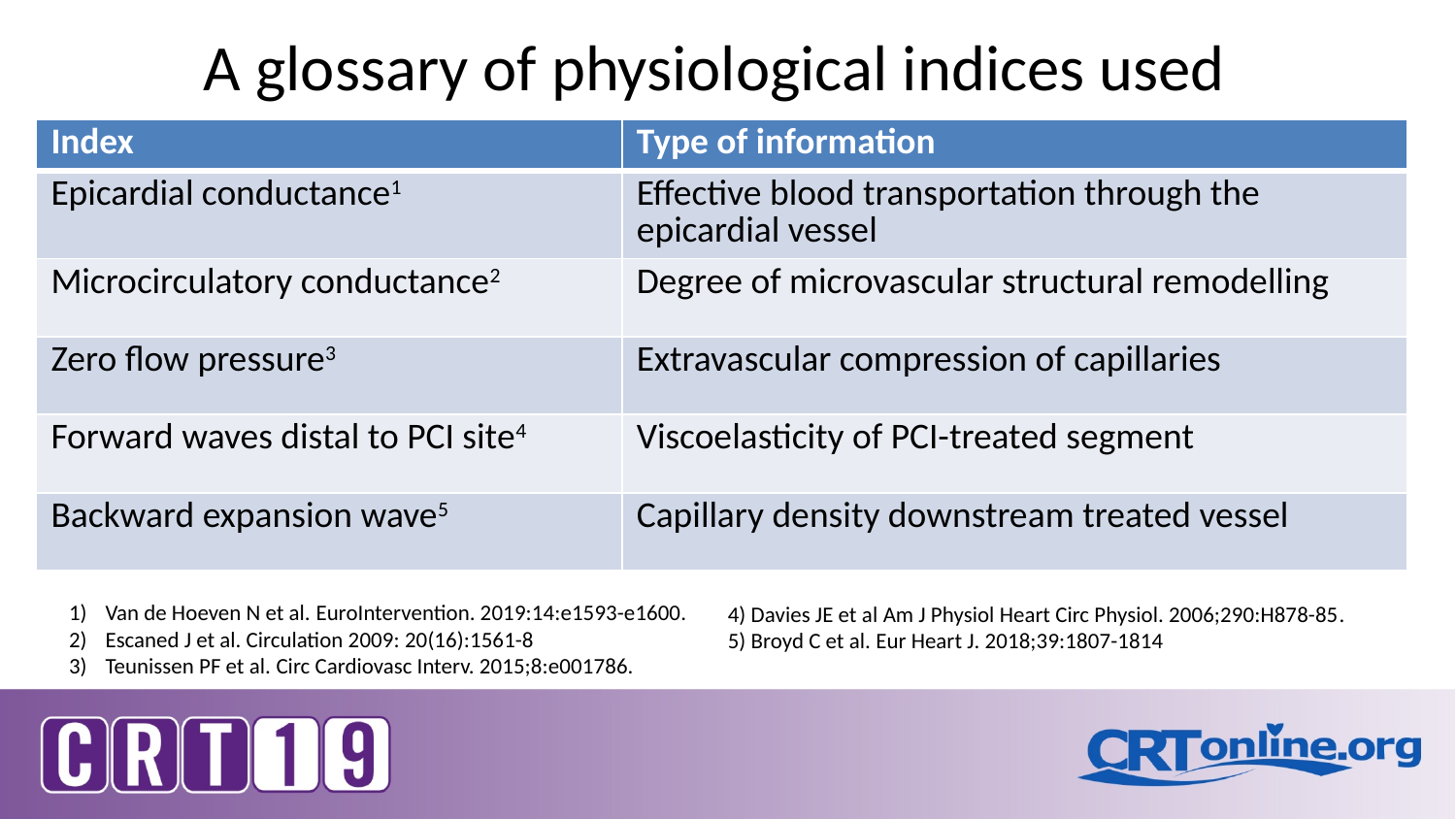

A glossary of physiological indices used
| Index | Type of information |
| --- | --- |
| Epicardial conductance1 | Effective blood transportation through the epicardial vessel |
| Microcirculatory conductance2 | Degree of microvascular structural remodelling |
| Zero flow pressure3 | Extravascular compression of capillaries |
| Forward waves distal to PCI site4 | Viscoelasticity of PCI-treated segment |
| Backward expansion wave5 | Capillary density downstream treated vessel |
Van de Hoeven N et al. EuroIntervention. 2019:14:e1593-e1600.
Escaned J et al. Circulation 2009: 20(16):1561-8
Teunissen PF et al. Circ Cardiovasc Interv. 2015;8:e001786.
4) Davies JE et al Am J Physiol Heart Circ Physiol. 2006;290:H878-85.
5) Broyd C et al. Eur Heart J. 2018;39:1807-1814